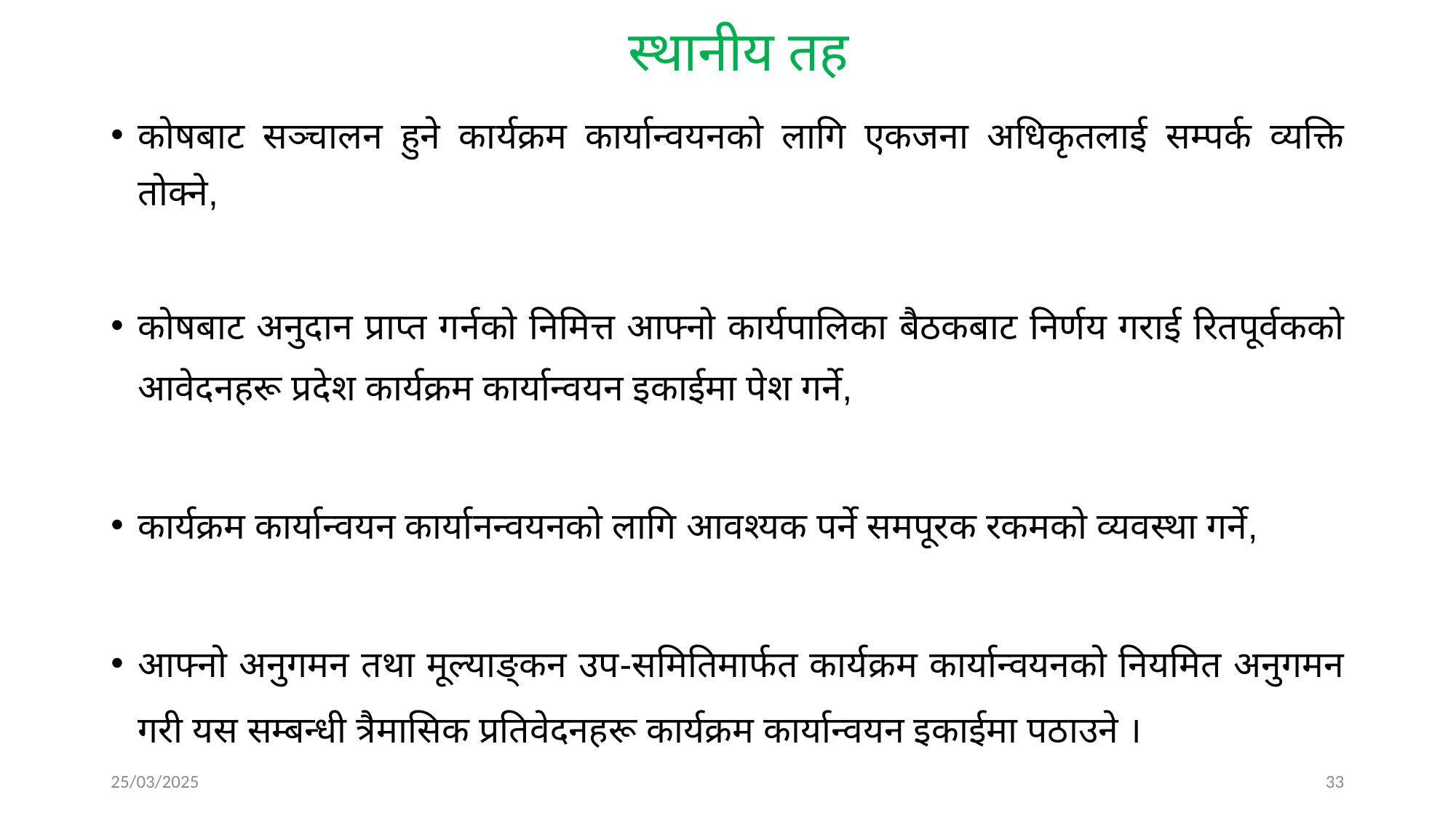

# स्थानीय तह
कोषबाट सञ्चालन हुने कार्यक्रम कार्यान्वयनको लागि एकजना अधिकृतलाई सम्पर्क व्यक्ति तोक्ने,

कोषबाट अनुदान प्राप्‍त गर्नको निमित्त आफ्नो कार्यपालिका बैठकबाट निर्णय गराई रितपूर्वकको आवेदनहरू प्रदेश कार्यक्रम कार्यान्वयन इकाईमा पेश गर्ने,

कार्यक्रम कार्यान्वयन कार्यानन्वयनको लागि आवश्यक पर्ने समपूरक रकमको व्यवस्था गर्ने,

आफ्नो अनुगमन तथा मूल्याङ्कन उप-समितिमार्फत कार्यक्रम कार्यान्वयनको नियमित अनुगमन गरी यस सम्बन्धी त्रैमासिक प्रतिवेदनहरू कार्यक्रम कार्यान्वयन इकाईमा पठाउने ।

25/03/2025
33